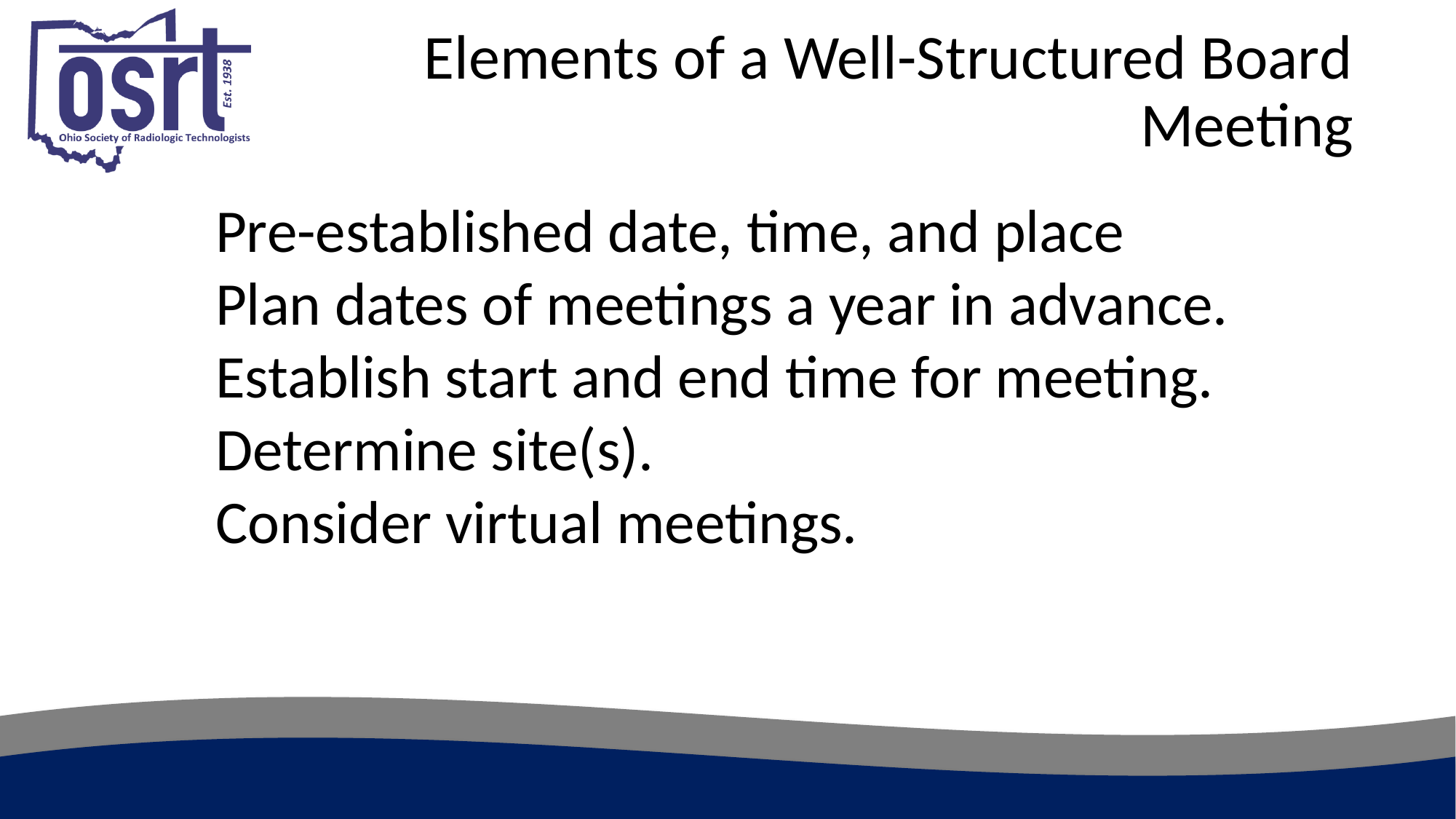

# Elements of a Well-Structured Board Meeting
Pre-established date, time, and place
Plan dates of meetings a year in advance.
Establish start and end time for meeting.
Determine site(s).
Consider virtual meetings.